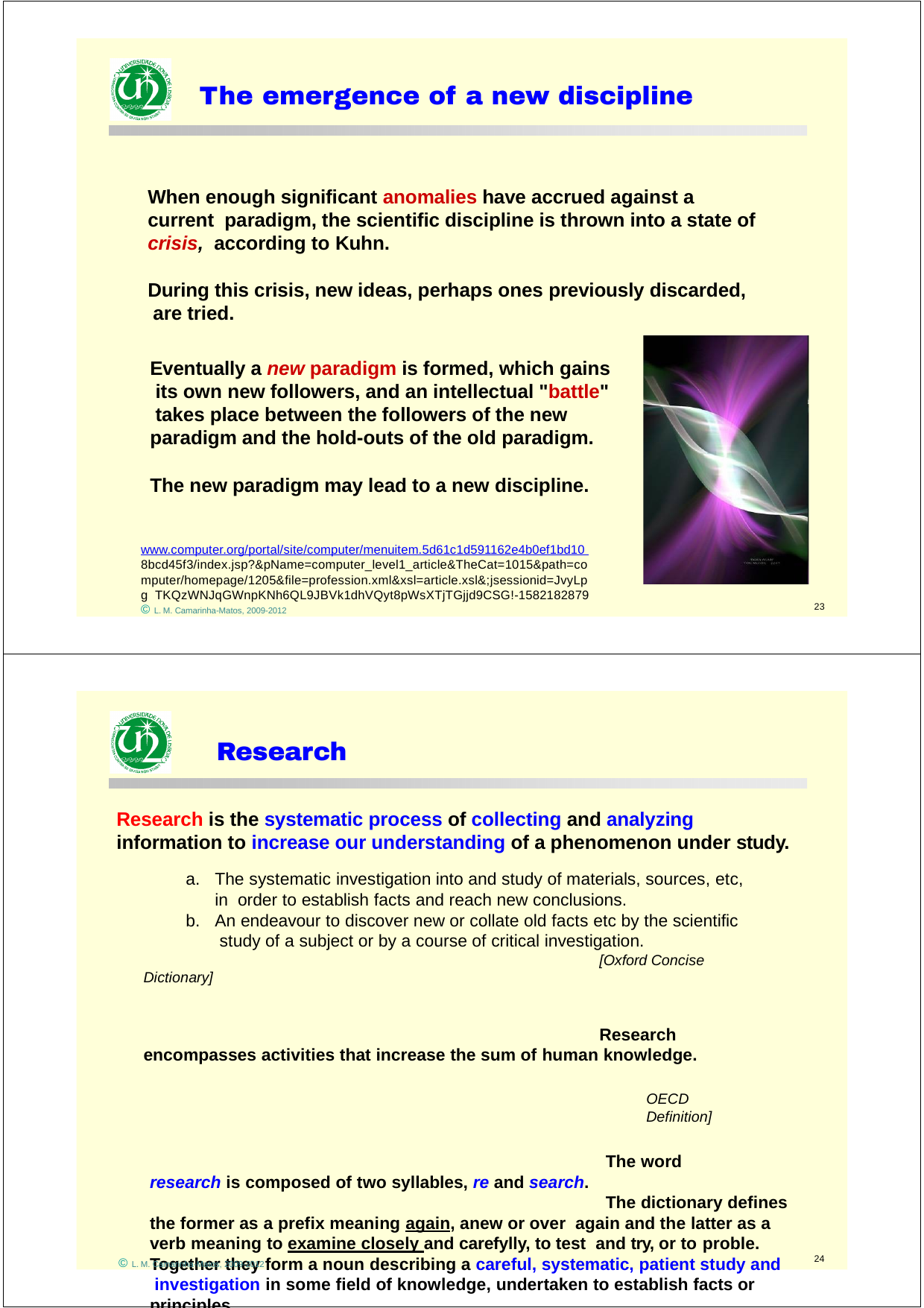

The emergence of a new discipline

When enough significant anomalies have accrued against a current  paradigm, the scientific discipline is thrown into a state of crisis,  according to Kuhn.

During this crisis, new ideas, perhaps ones previously discarded,  are tried.

Eventually a new paradigm is formed, which gains  its own new followers, and an intellectual "battle"  takes place between the followers of the new  paradigm and the hold-outs of the old paradigm.

The new paradigm may lead to a new discipline.

www.computer.org/portal/site/computer/menuitem.5d61c1d591162e4b0ef1bd10  8bcd45f3/index.jsp?&pName=computer_level1_article&TheCat=1015&path=co  mputer/homepage/1205&file=profession.xml&xsl=article.xsl&;jsessionid=JvyLpg  TKQzWNJqGWnpKNh6QL9JBVk1dhVQyt8pWsXTjTGjjd9CSG!-1582182879
© L. M. Camarinha-Matos, 2009-2012
23

Research

Research is the systematic process of collecting and analyzing  information to increase our understanding of a phenomenon under study.
The systematic investigation into and study of materials, sources, etc, in  order to establish facts and reach new conclusions.
An endeavour to discover new or collate old facts etc by the scientific  study of a subject or by a course of critical investigation.
[Oxford Concise Dictionary]

Research encompasses activities that increase the sum of human knowledge.
[OECD Definition]

The word research is composed of two syllables, re and search.
The dictionary defines the former as a prefix meaning again, anew or over  again and the latter as a verb meaning to examine closely and carefylly, to test  and try, or to proble.
Together they form a noun describing a careful, systematic, patient study and  investigation in some field of knowledge, undertaken to establish facts or  principles.
[Grinnel, 1993]

24
© L. M. Camarinha-Matos, 2009-2012